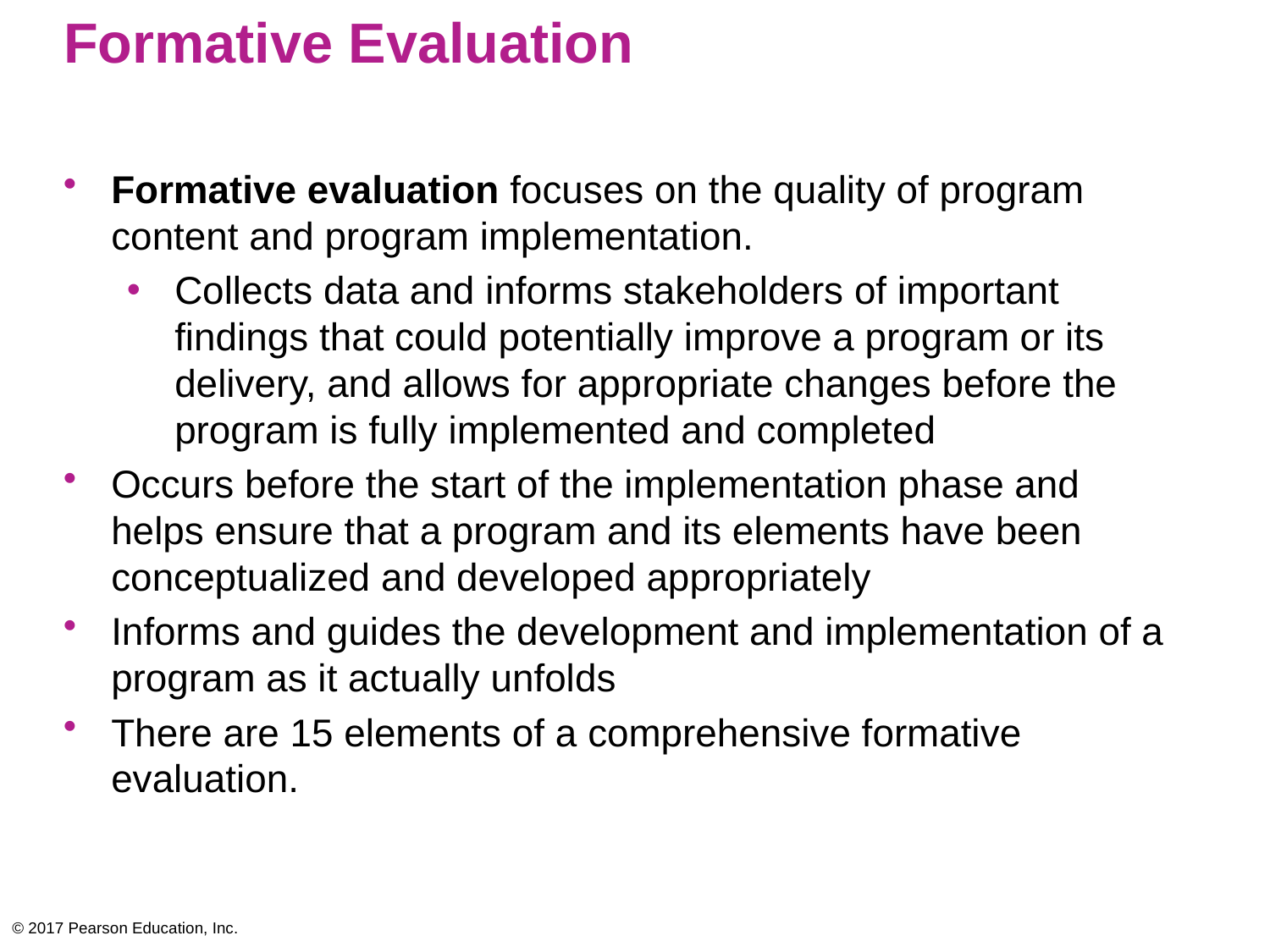

# Formative Evaluation
Formative evaluation focuses on the quality of program content and program implementation.
Collects data and informs stakeholders of important findings that could potentially improve a program or its delivery, and allows for appropriate changes before the program is fully implemented and completed
Occurs before the start of the implementation phase and helps ensure that a program and its elements have been conceptualized and developed appropriately
Informs and guides the development and implementation of a program as it actually unfolds
There are 15 elements of a comprehensive formative evaluation.
© 2017 Pearson Education, Inc.